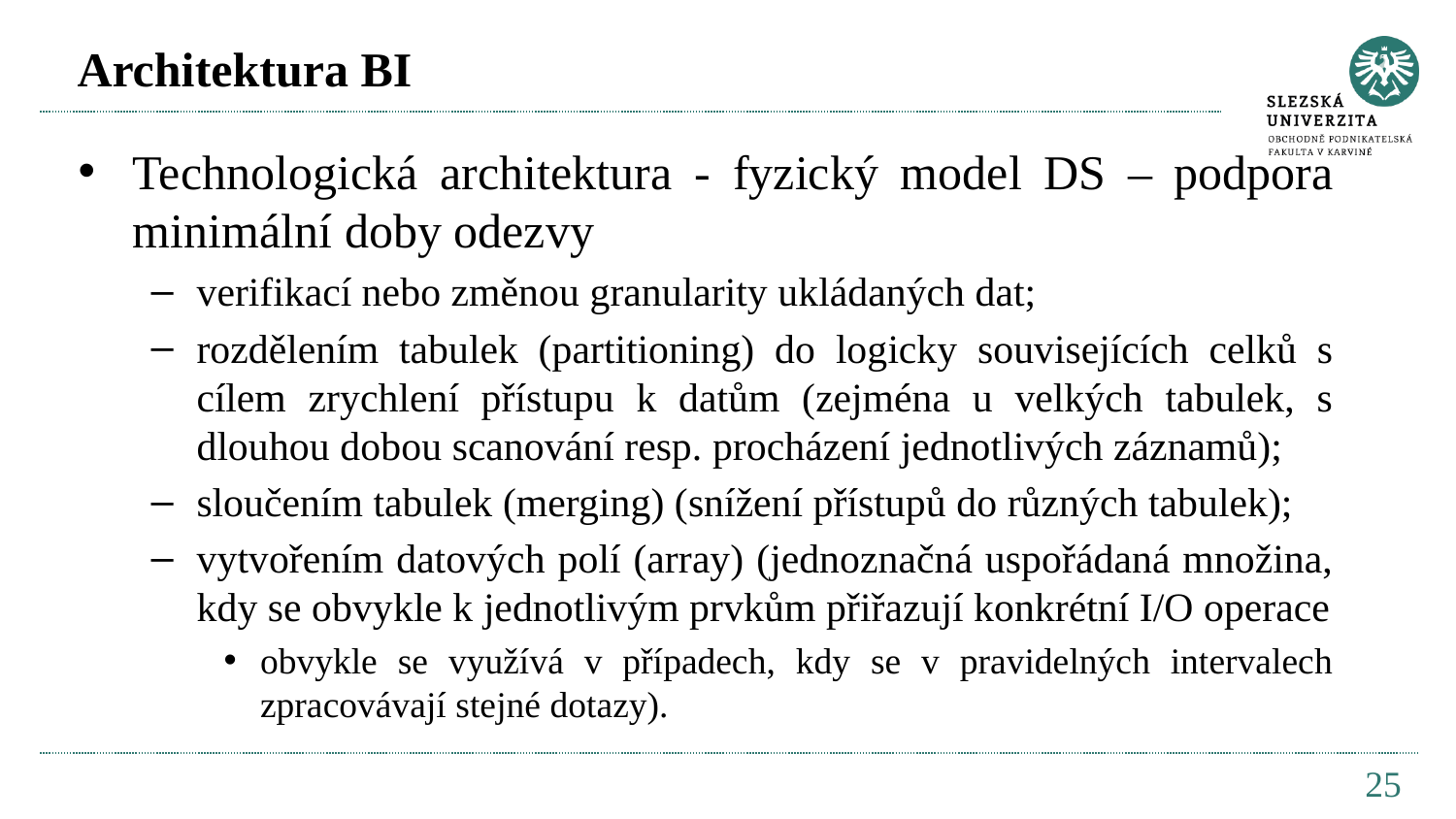

# Architektura BI
Technologická architektura - fyzický model DS – podpora minimální doby odezvy
verifikací nebo změnou granularity ukládaných dat;
rozdělením tabulek (partitioning) do logicky souvisejících celků s cílem zrychlení přístupu k datům (zejména u velkých tabulek, s dlouhou dobou scanování resp. procházení jednotlivých záznamů);
sloučením tabulek (merging) (snížení přístupů do různých tabulek);
vytvořením datových polí (array) (jednoznačná uspořádaná množina, kdy se obvykle k jednotlivým prvkům přiřazují konkrétní I/O operace
obvykle se využívá v případech, kdy se v pravidelných intervalech zpracovávají stejné dotazy).

25